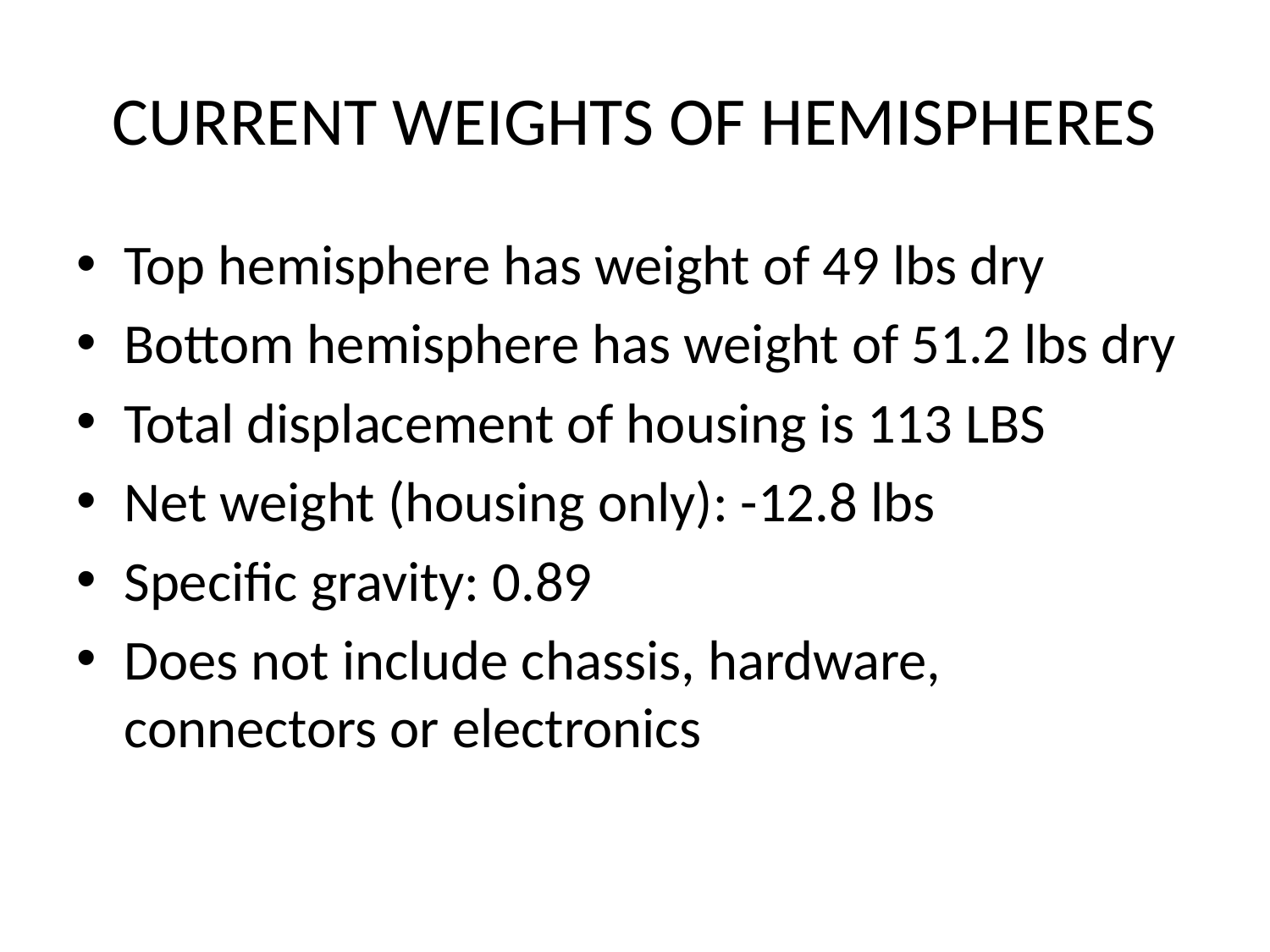

# CURRENT WEIGHTS OF HEMISPHERES
Top hemisphere has weight of 49 lbs dry
Bottom hemisphere has weight of 51.2 lbs dry
Total displacement of housing is 113 LBS
Net weight (housing only): -12.8 lbs
Specific gravity: 0.89
Does not include chassis, hardware, connectors or electronics